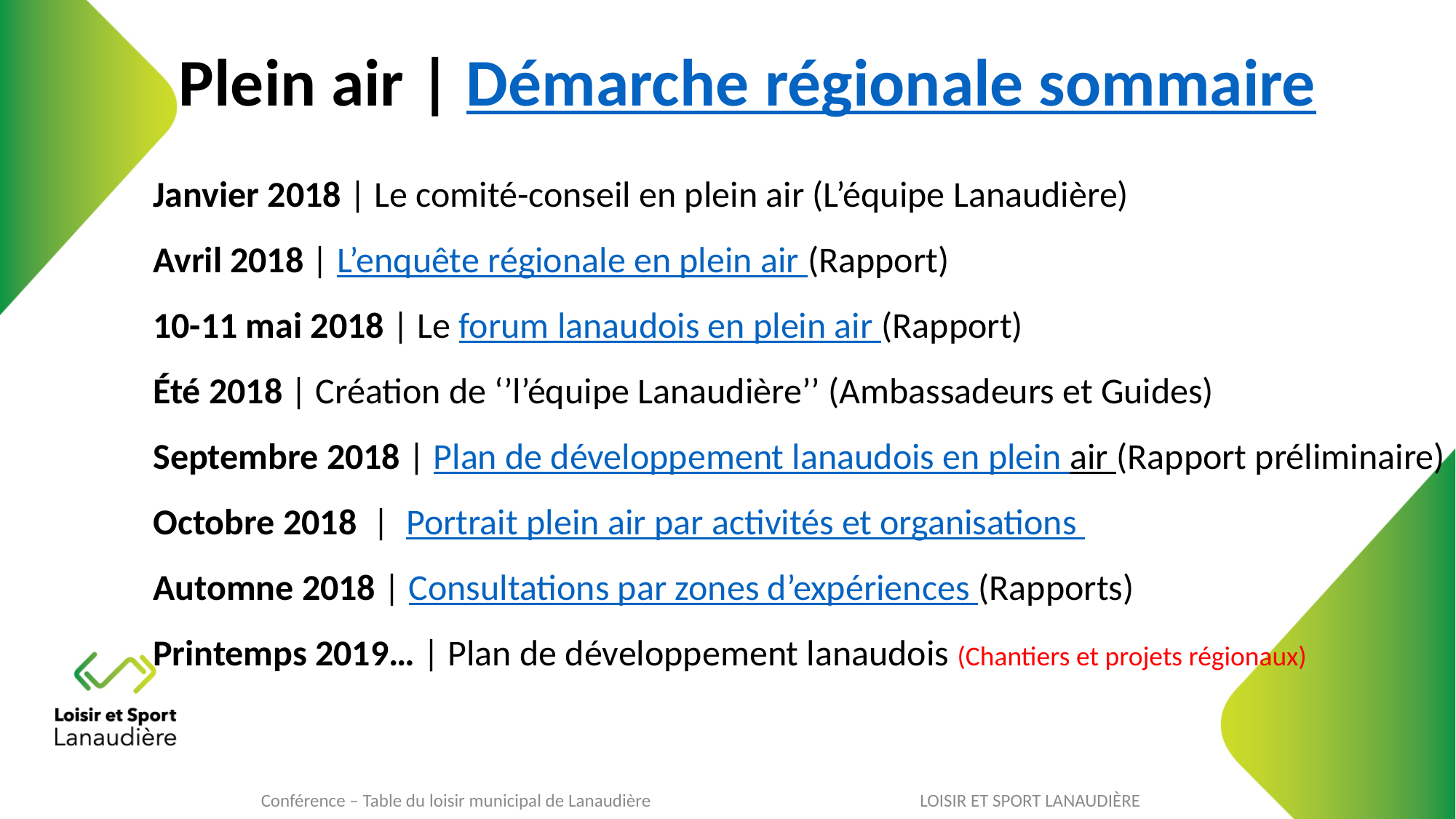

Plein air | Démarche régionale sommaire
Janvier 2018 | Le comité-conseil en plein air (L’équipe Lanaudière)
Avril 2018 | L’enquête régionale en plein air (Rapport)
10-11 mai 2018 | Le forum lanaudois en plein air (Rapport)
Été 2018 | Création de ‘’l’équipe Lanaudière’’ (Ambassadeurs et Guides)
Septembre 2018 | Plan de développement lanaudois en plein air (Rapport préliminaire)
Octobre 2018  |  Portrait plein air par activités et organisations
Automne 2018 | Consultations par zones d’expériences (Rapports)
Printemps 2019… | Plan de développement lanaudois (Chantiers et projets régionaux)
Conférence – Table du loisir municipal de Lanaudière			 LOISIR ET SPORT LANAUDIÈRE